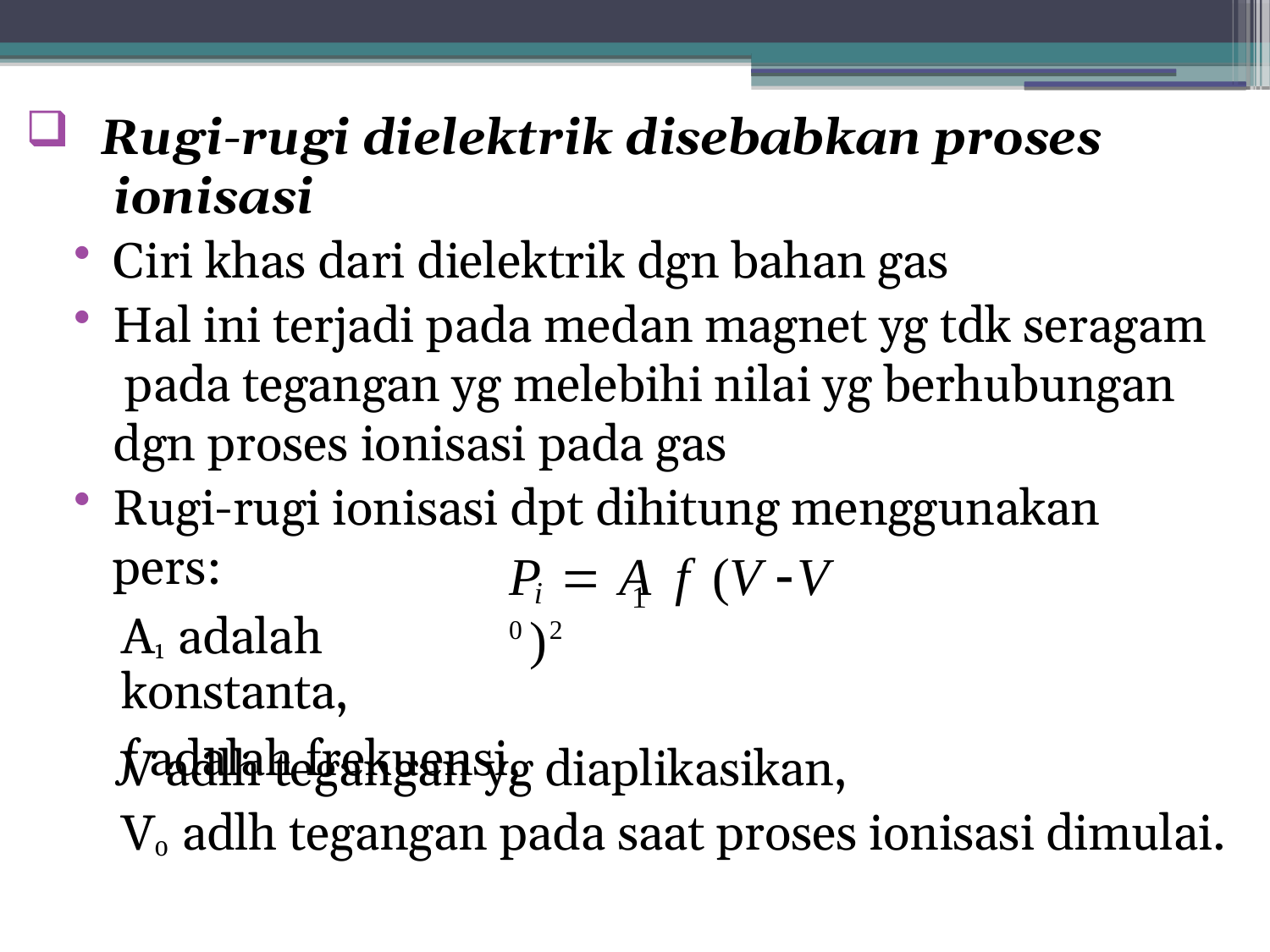

Rugi-rugi dielektrik disebabkan proses  ionisasi
Ciri khas dari dielektrik dgn bahan gas
Hal ini terjadi pada medan magnet yg tdk seragam  pada tegangan yg melebihi nilai yg berhubungan  dgn proses ionisasi pada gas
Rugi-rugi ionisasi dpt dihitung menggunakan pers:
P = A	f	(V −V 0 )2
i
A1 adalah konstanta,
f adalah frekuensi,
1
V adlh tegangan yg diaplikasikan,
V0 adlh tegangan pada saat proses ionisasi dimulai.